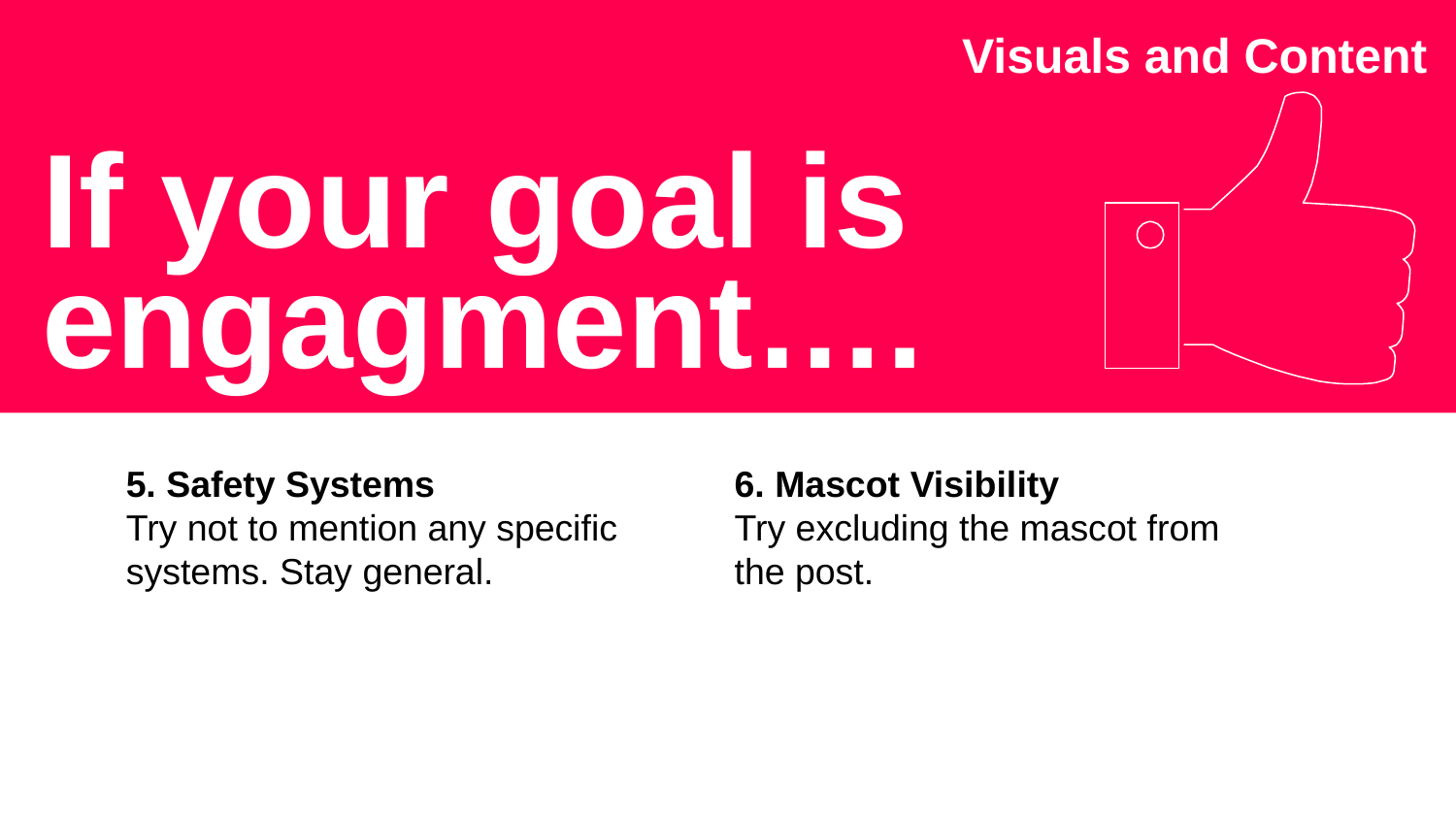

Visuals and Content

If your goal is engagment….
5. Safety Systems
Try not to mention any specific systems. Stay general.
6. Mascot Visibility
Try excluding the mascot from the post.